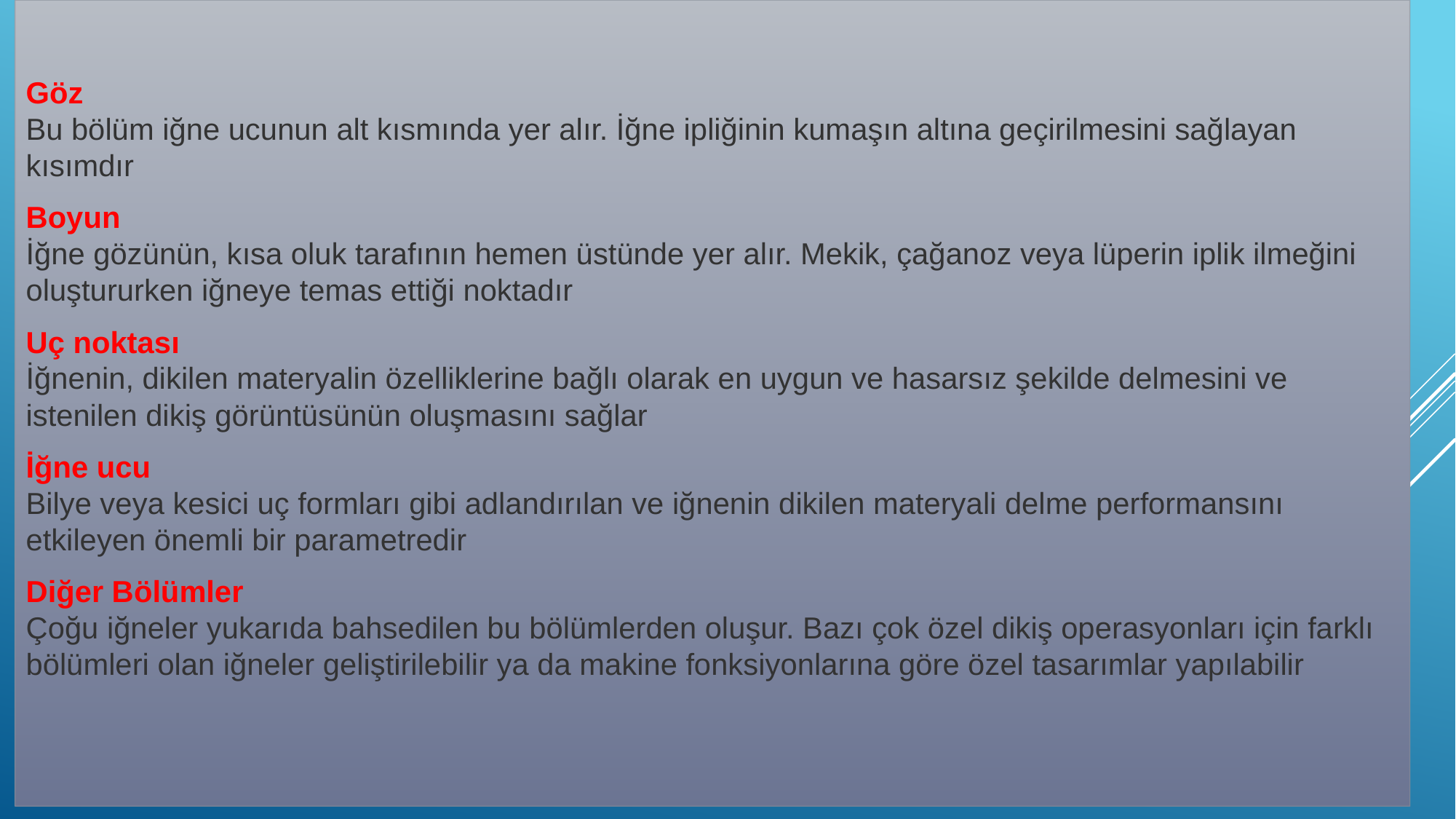

Göz
Bu bölüm iğne ucunun alt kısmında yer alır. İğne ipliğinin kumaşın altına geçirilmesini sağlayan kısımdır
Boyun
İğne gözünün, kısa oluk tarafının hemen üstünde yer alır. Mekik, çağanoz veya lüperin iplik ilmeğini oluştururken iğneye temas ettiği noktadır
Uç noktası
İğnenin, dikilen materyalin özelliklerine bağlı olarak en uygun ve hasarsız şekilde delmesini ve istenilen dikiş görüntüsünün oluşmasını sağlar
İğne ucu
Bilye veya kesici uç formları gibi adlandırılan ve iğnenin dikilen materyali delme performansını etkileyen önemli bir parametredir
Diğer Bölümler
Çoğu iğneler yukarıda bahsedilen bu bölümlerden oluşur. Bazı çok özel dikiş operasyonları için farklı bölümleri olan iğneler geliştirilebilir ya da makine fonksiyonlarına göre özel tasarımlar yapılabilir